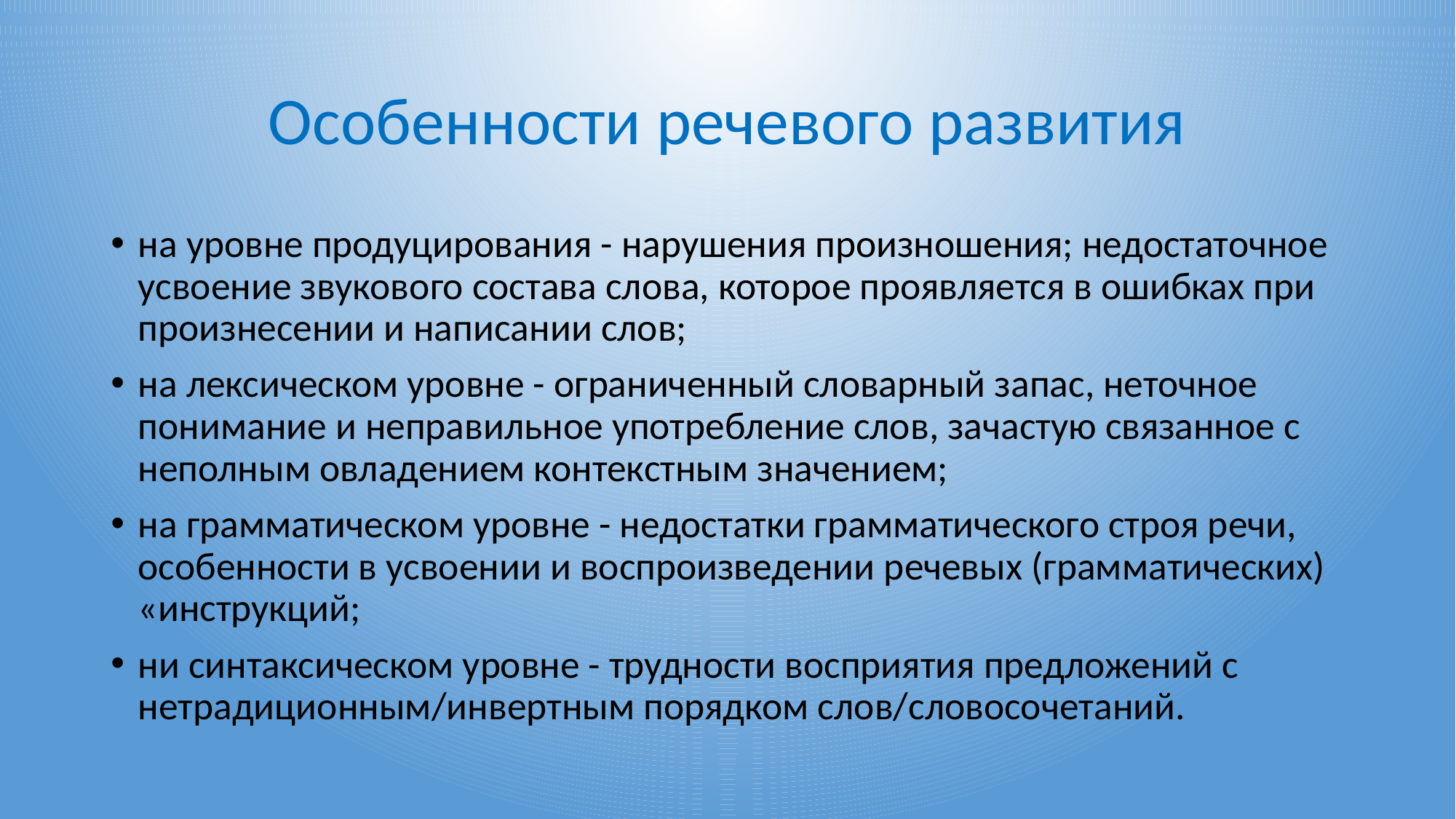

# Особенности речевого развития
на уровне продуцирования - нарушения произношения; недостаточное усвоение звукового состава слова, которое проявляется в ошибках при произнесении и написании слов;
на лексическом уровне - ограниченный словарный запас, неточное понимание и неправильное употребление слов, зачастую связанное с неполным овладением контекстным значением;
на грамматическом уровне - недостатки грамматического строя речи, особенности в усвоении и воспроизведении речевых (грамматических) «инструкций;
ни синтаксическом уровне - трудности восприятия предложений с нетрадиционным/инвертным порядком слов/словосочетаний.